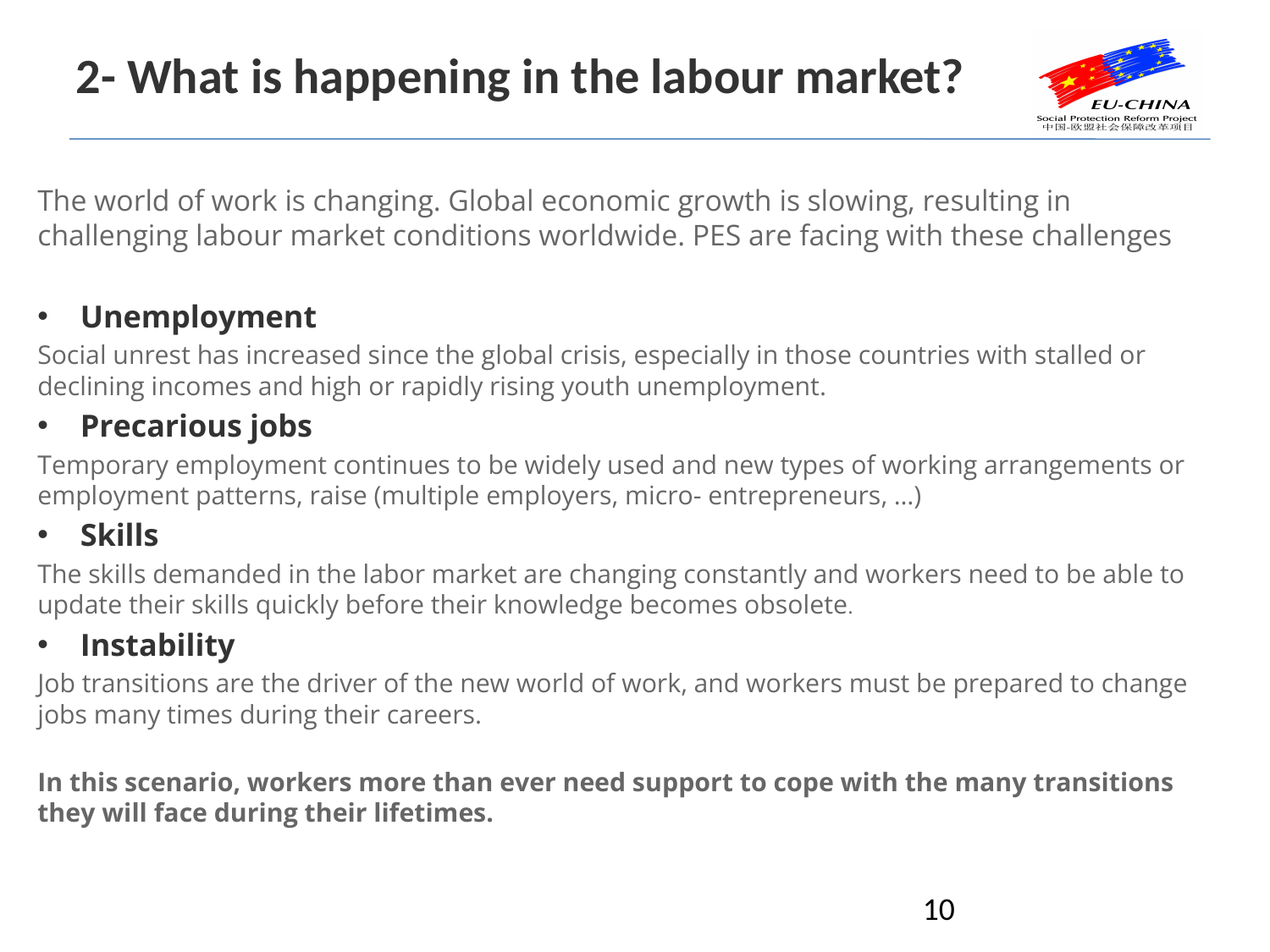

# 2- What is happening in the labour market?
The world of work is changing. Global economic growth is slowing, resulting in challenging labour market conditions worldwide. PES are facing with these challenges

Unemployment
Social unrest has increased since the global crisis, especially in those countries with stalled or declining incomes and high or rapidly rising youth unemployment.
Precarious jobs
Temporary employment continues to be widely used and new types of working arrangements or employment patterns, raise (multiple employers, micro- entrepreneurs, …)
Skills
The skills demanded in the labor market are changing constantly and workers need to be able to update their skills quickly before their knowledge becomes obsolete.
Instability
Job transitions are the driver of the new world of work, and workers must be prepared to change jobs many times during their careers.

In this scenario, workers more than ever need support to cope with the many transitions they will face during their lifetimes.

10